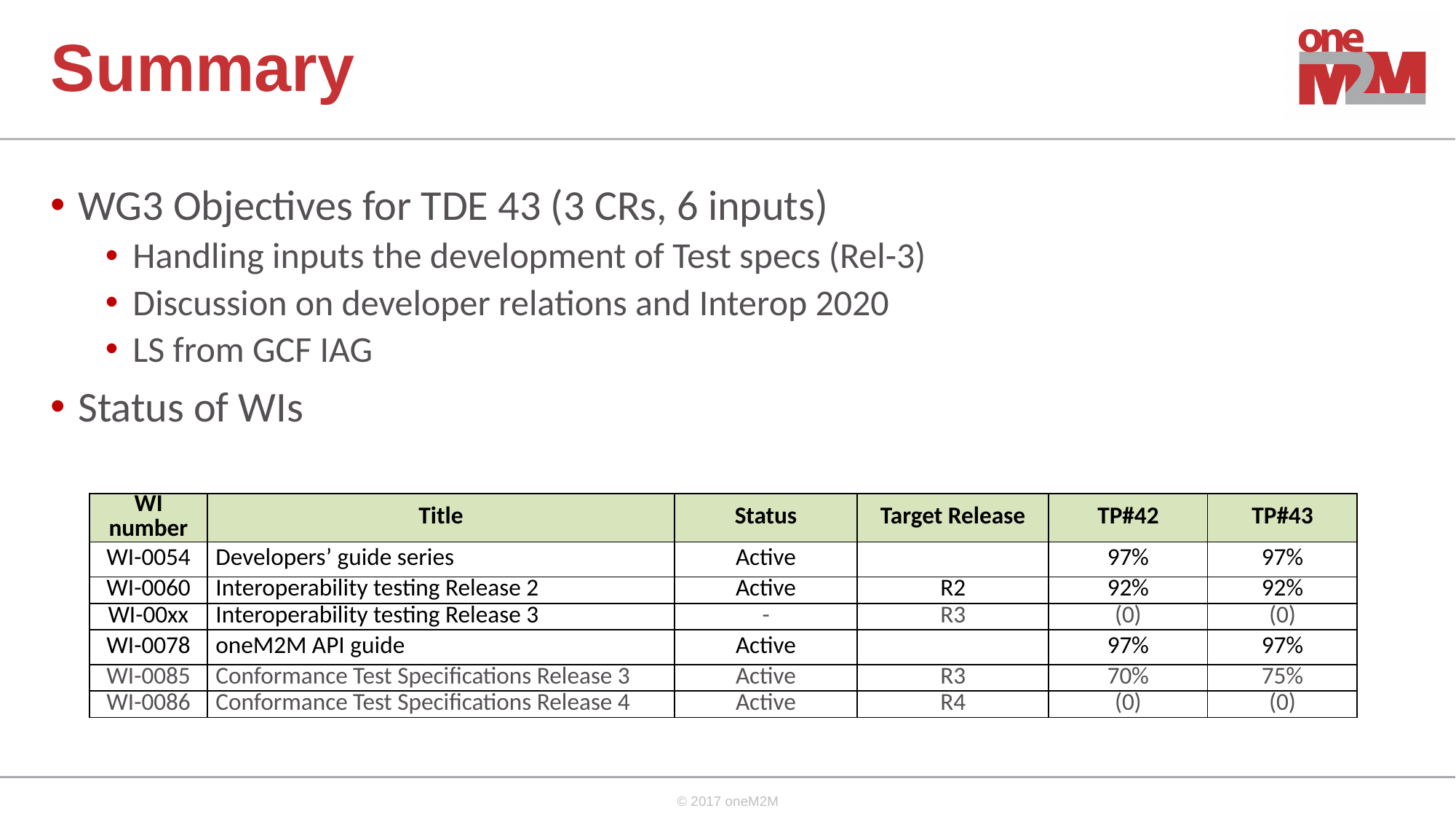

# Summary
WG3 Objectives for TDE 43 (3 CRs, 6 inputs)
Handling inputs the development of Test specs (Rel-3)
Discussion on developer relations and Interop 2020
LS from GCF IAG
Status of WIs

| WI number | Title | Status | Target Release | TP#42 | TP#43 |
| --- | --- | --- | --- | --- | --- |
| WI-0054 | Developers’ guide series | Active |  | 97% | 97% |
| WI-0060 | Interoperability testing Release 2 | Active | R2 | 92% | 92% |
| WI-00xx | Interoperability testing Release 3 | - | R3 | (0) | (0) |
| WI-0078 | oneM2M API guide | Active |  | 97% | 97% |
| WI-0085 | Conformance Test Specifications Release 3 | Active | R3 | 70% | 75% |
| WI-0086 | Conformance Test Specifications Release 4 | Active | R4 | (0) | (0) |